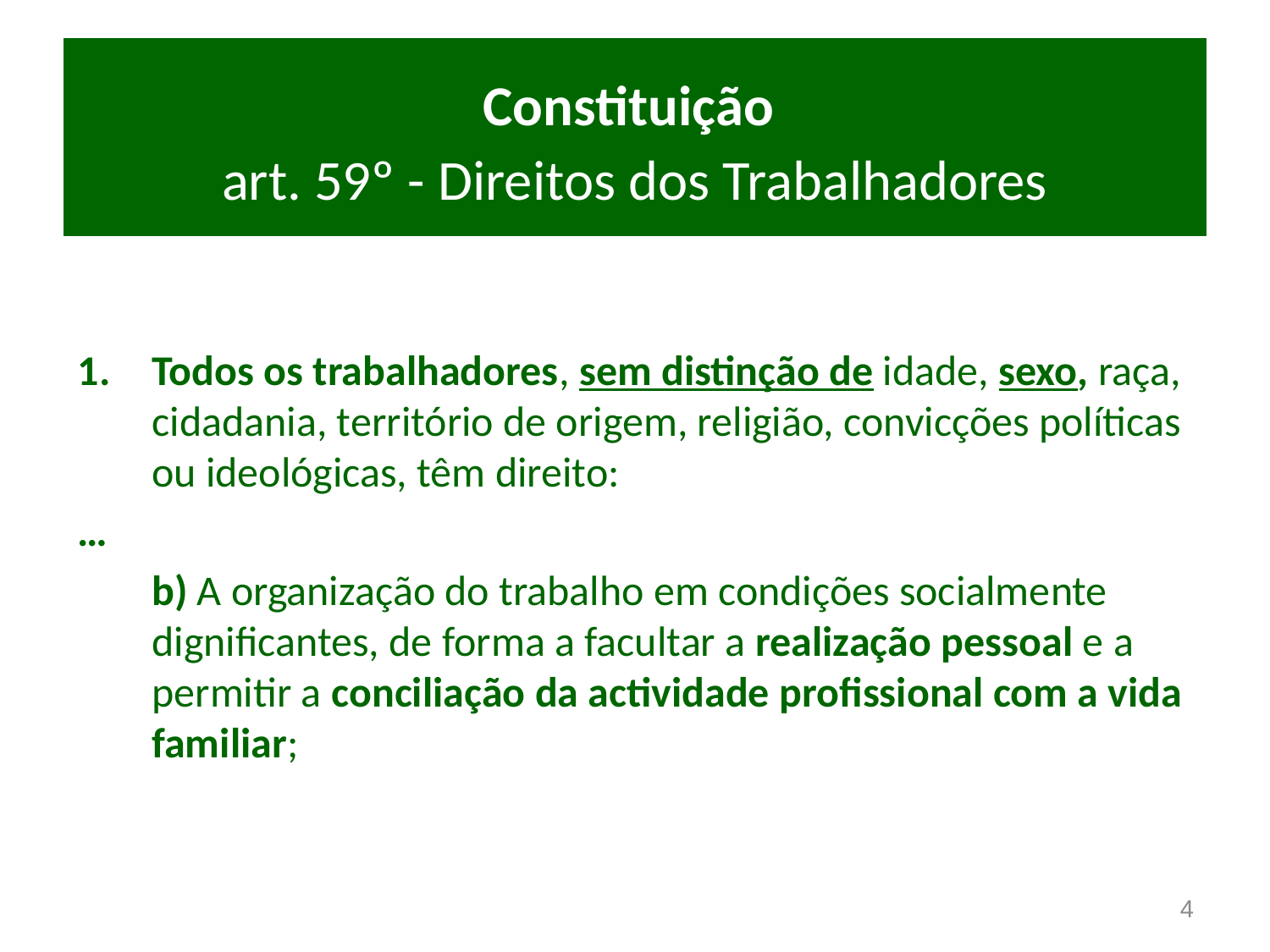

# Constituição art. 59º - Direitos dos Trabalhadores

Todos os trabalhadores, sem distinção de idade, sexo, raça, cidadania, território de origem, religião, convicções políticas ou ideológicas, têm direito:
…
	b) A organização do trabalho em condições socialmente dignificantes, de forma a facultar a realização pessoal e a permitir a conciliação da actividade profissional com a vida familiar;
4